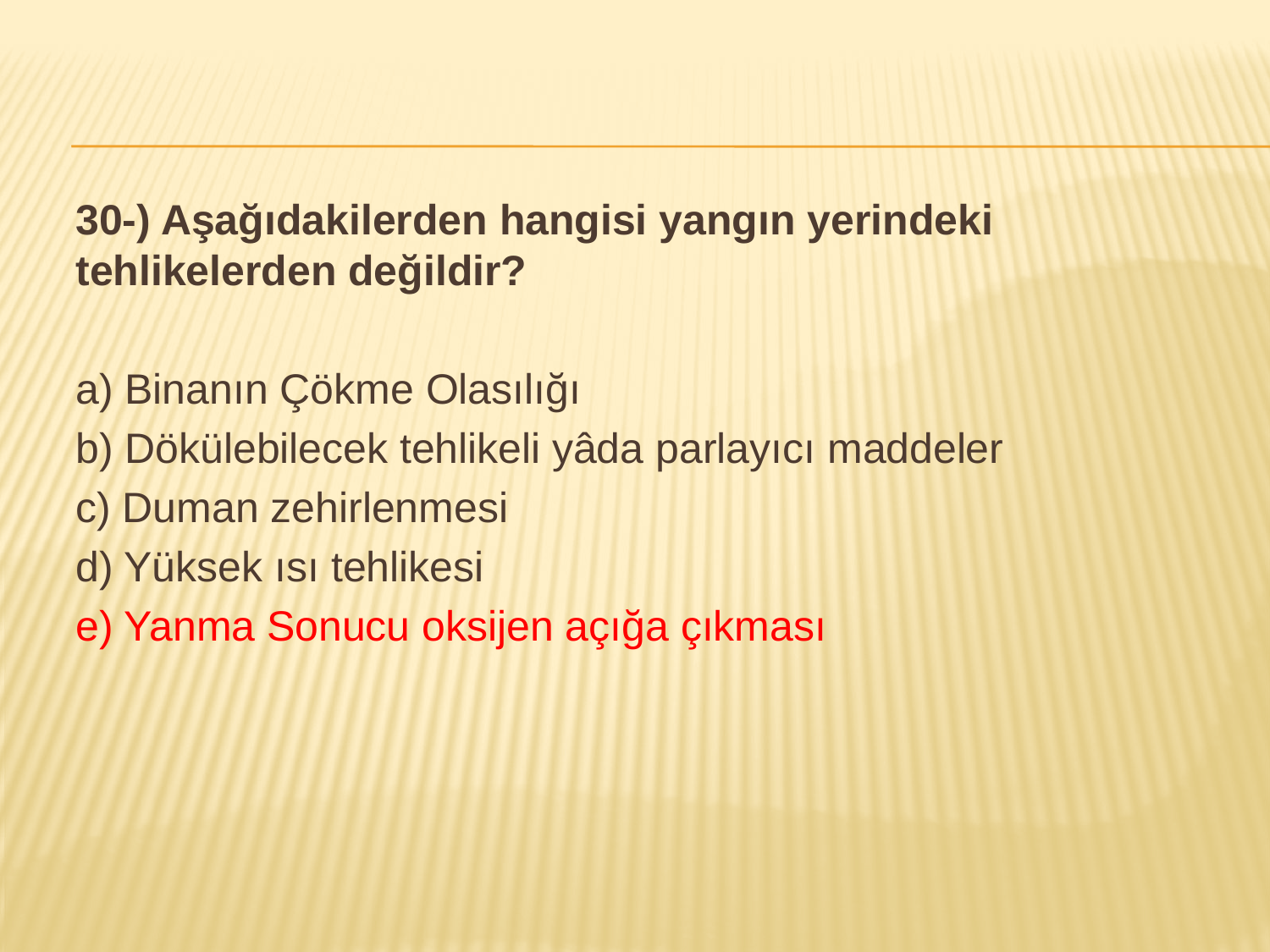

30-) Aşağıdakilerden hangisi yangın yerindeki tehlikelerden değildir?

a) Binanın Çökme Olasılığı
b) Dökülebilecek tehlikeli yâda parlayıcı maddeler
c) Duman zehirlenmesi
d) Yüksek ısı tehlikesi
e) Yanma Sonucu oksijen açığa çıkması